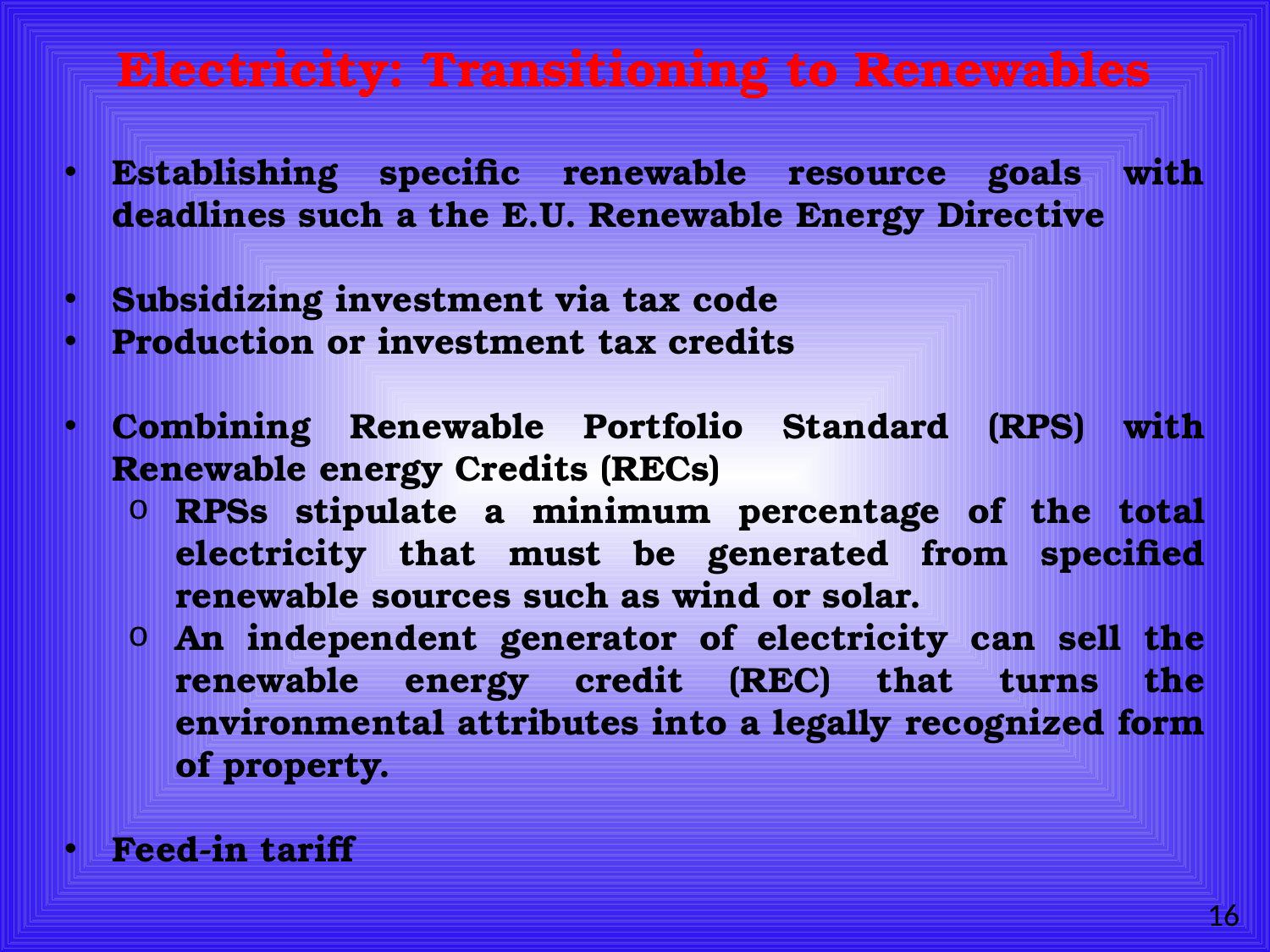

# Electricity: Transitioning to Renewables
Establishing specific renewable resource goals with deadlines such a the E.U. Renewable Energy Directive

Subsidizing investment via tax code
Production or investment tax credits

Combining Renewable Portfolio Standard (RPS) with Renewable energy Credits (RECs)
RPSs stipulate a minimum percentage of the total electricity that must be generated from specified renewable sources such as wind or solar.
An independent generator of electricity can sell the renewable energy credit (REC) that turns the environmental attributes into a legally recognized form of property.

Feed-in tariff